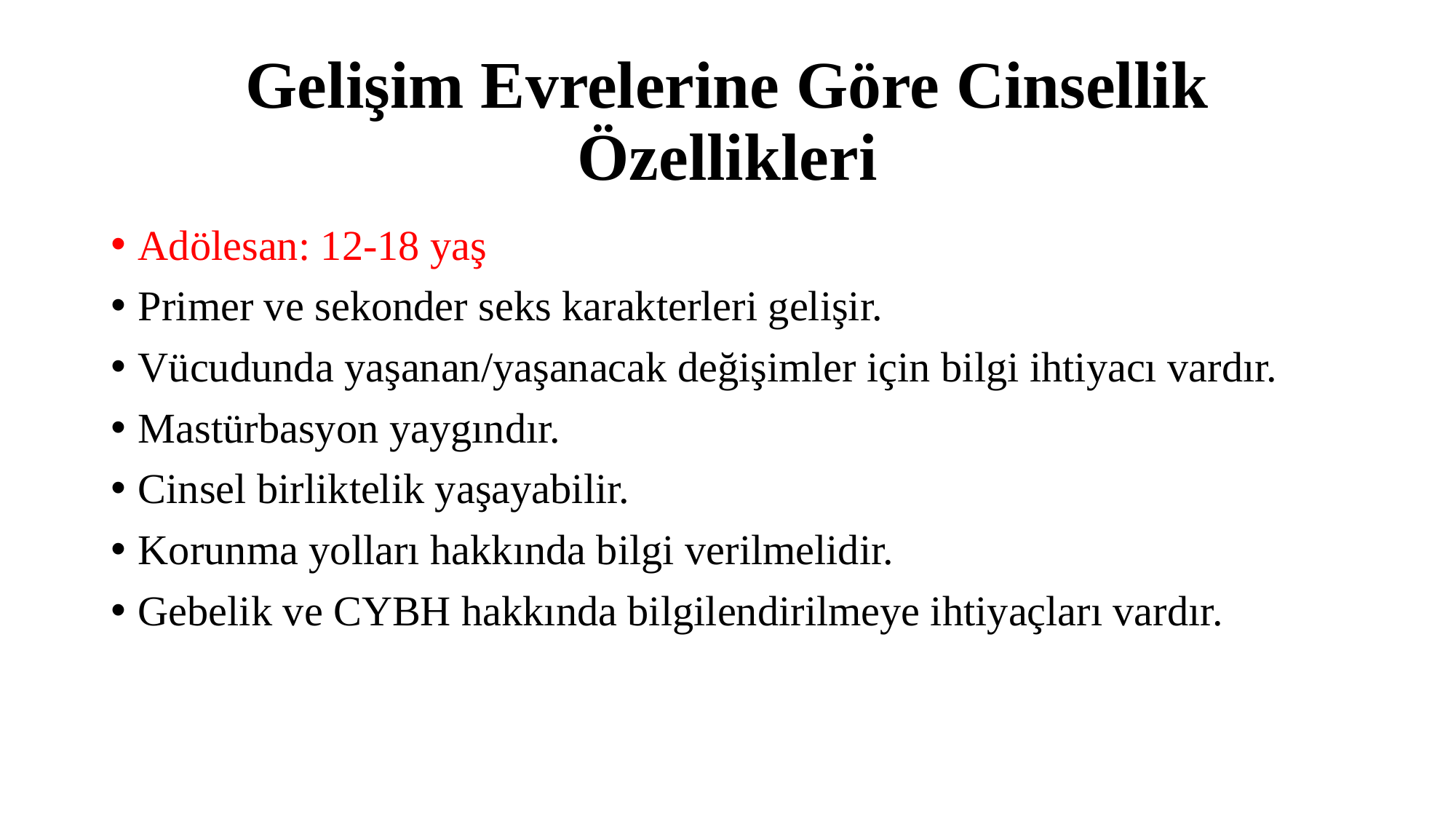

# Gelişim Evrelerine Göre Cinsellik Özellikleri
Adölesan: 12-18 yaş
Primer ve sekonder seks karakterleri gelişir.
Vücudunda yaşanan/yaşanacak değişimler için bilgi ihtiyacı vardır.
Mastürbasyon yaygındır.
Cinsel birliktelik yaşayabilir.
Korunma yolları hakkında bilgi verilmelidir.
Gebelik ve CYBH hakkında bilgilendirilmeye ihtiyaçları vardır.